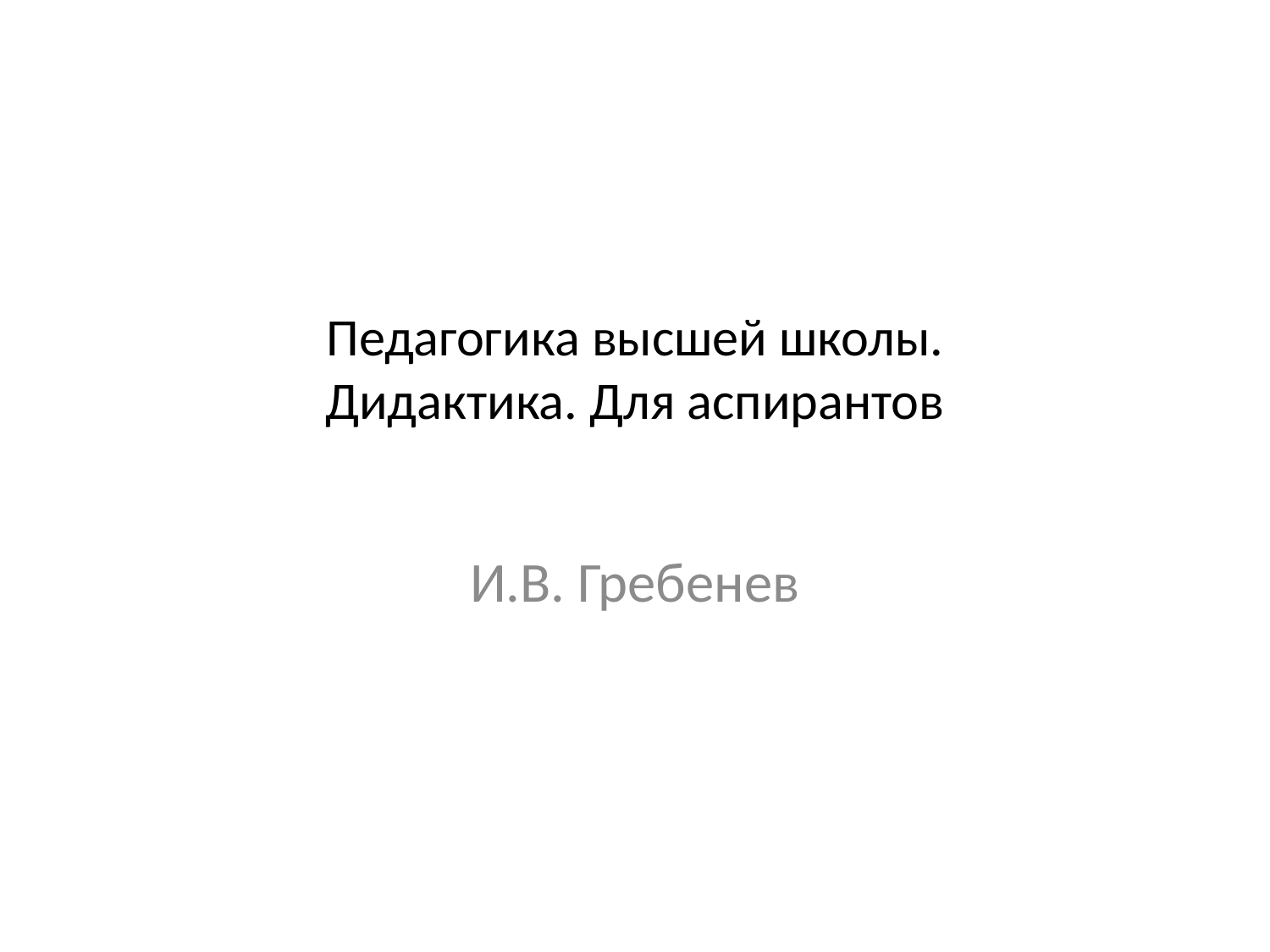

# Педагогика высшей школы. Дидактика. Для аспирантов
И.В. Гребенев